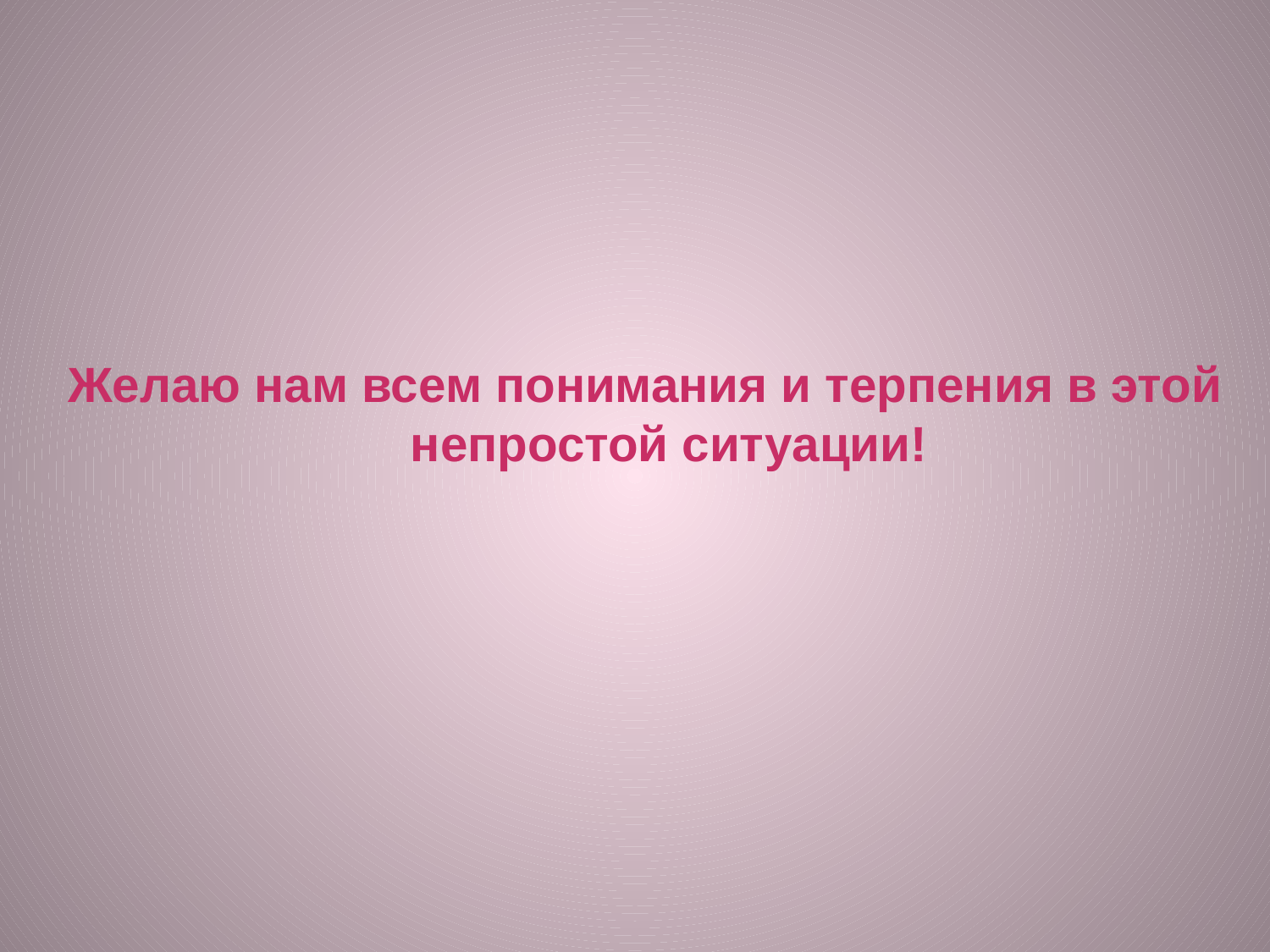

Желаю нам всем понимания и терпения в этой непростой ситуации!